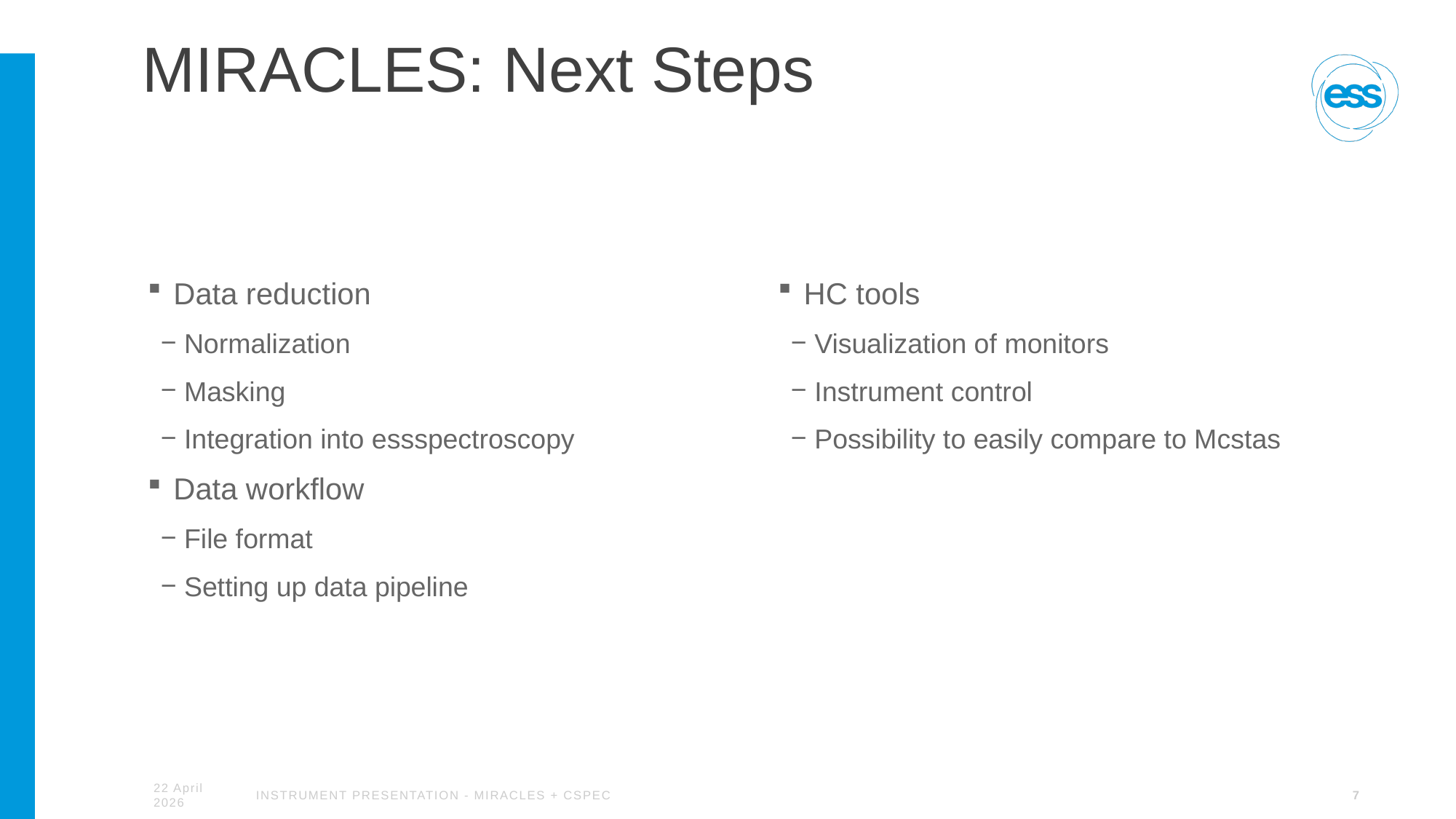

# MIRACLES: Next Steps
Data reduction
Normalization
Masking
Integration into essspectroscopy
Data workflow
File format
Setting up data pipeline

HC tools
Visualization of monitors
Instrument control
Possibility to easily compare to Mcstas

22 April 2026
Instrument presentation - MIRACLES + CSPEC
7